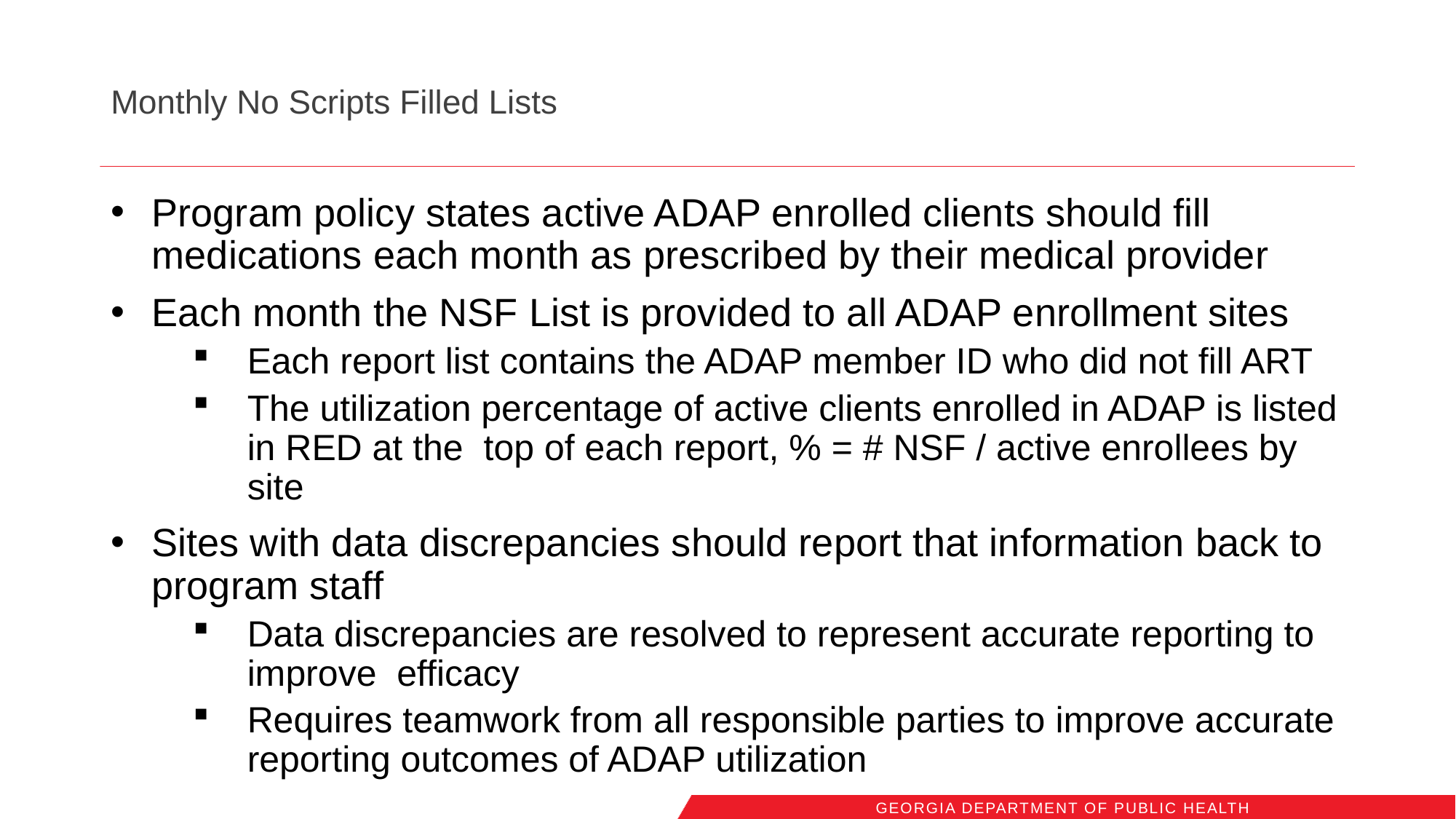

# Monthly No Scripts Filled Lists
Program policy states active ADAP enrolled clients should fill medications each month as prescribed by their medical provider
Each month the NSF List is provided to all ADAP enrollment sites
Each report list contains the ADAP member ID who did not fill ART
The utilization percentage of active clients enrolled in ADAP is listed in RED at the  top of each report, % = # NSF / active enrollees by site
Sites with data discrepancies should report that information back to program staff
Data discrepancies are resolved to represent accurate reporting to improve  efficacy
Requires teamwork from all responsible parties to improve accurate reporting outcomes of ADAP utilization